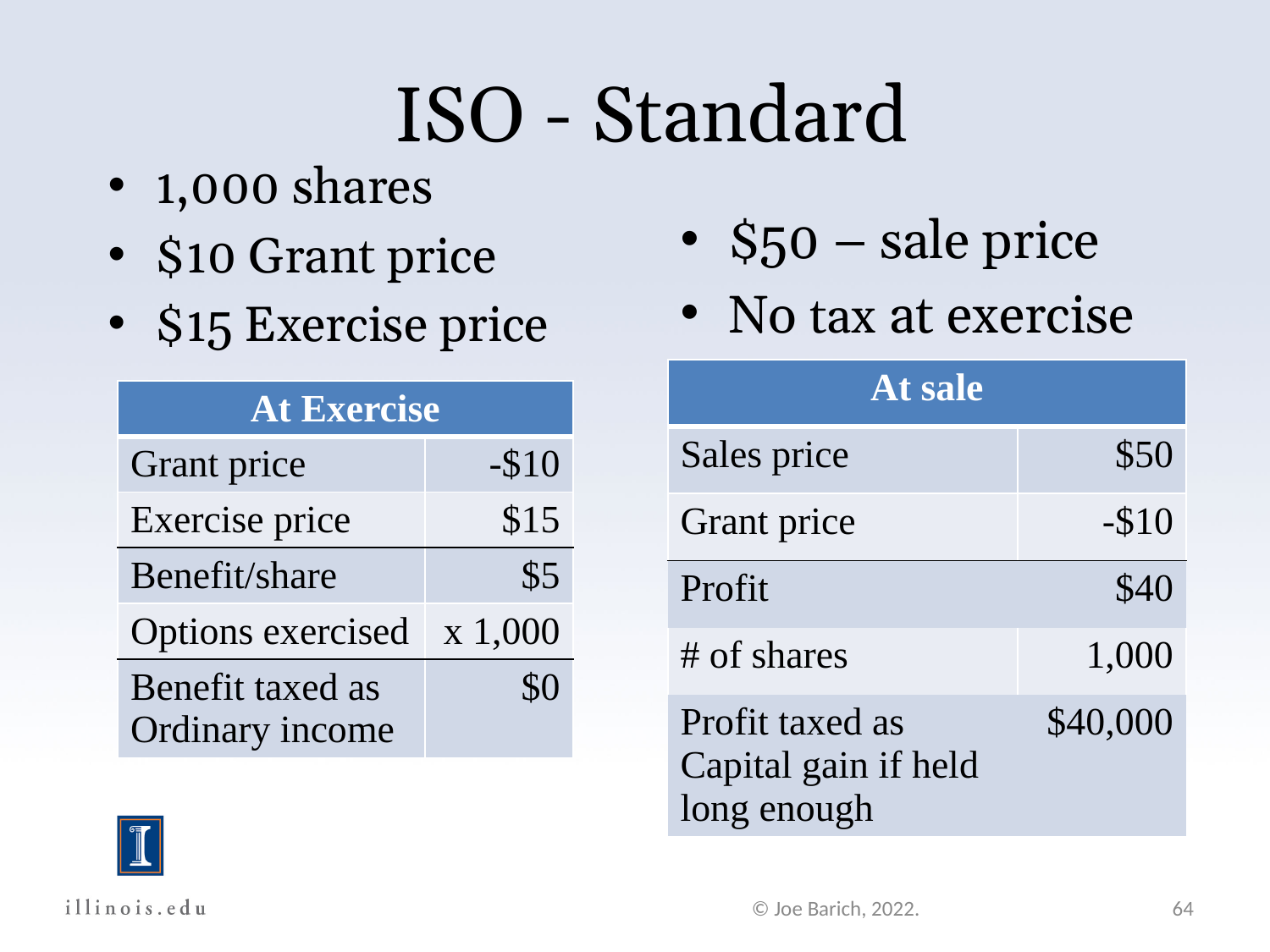

# ISO - Standard
1,000 shares
$10 Grant price
$15 Exercise price

$50 – sale price
No tax at exercise
| At sale |  |
| --- | --- |
| Sales price | $50 |
| Grant price | -$10 |
| Profit | $40 |
| # of shares | 1,000 |
| Profit taxed as Capital gain if held long enough | $40,000 |
| At Exercise |  |
| --- | --- |
| Grant price | -$10 |
| Exercise price | $15 |
| Benefit/share | $5 |
| Options exercised | x 1,000 |
| Benefit taxed as Ordinary income | $0 |
© Joe Barich, 2022.
64